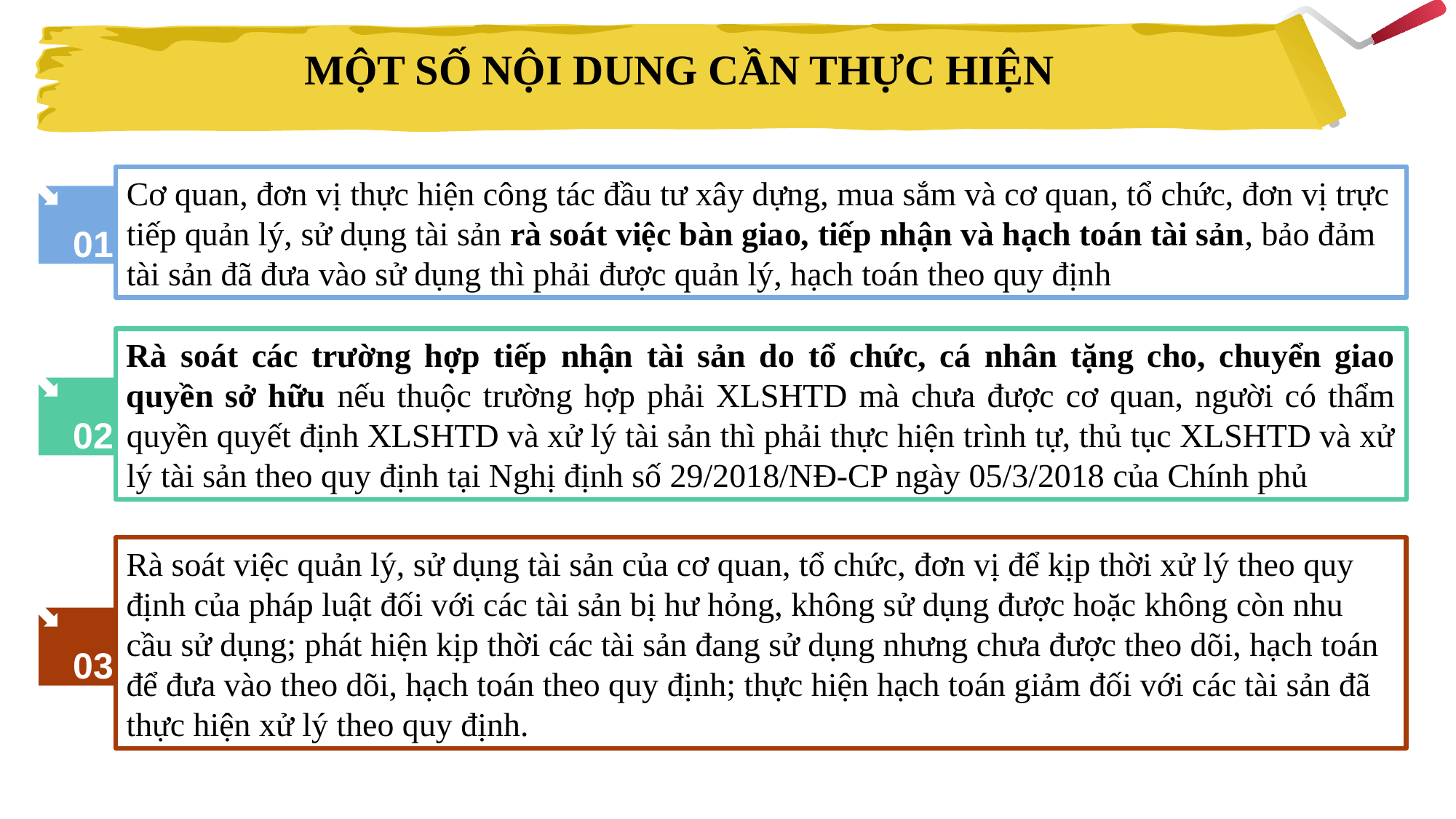

MỘT SỐ NỘI DUNG CẦN THỰC HIỆN
Cơ quan, đơn vị thực hiện công tác đầu tư xây dựng, mua sắm và cơ quan, tổ chức, đơn vị trực tiếp quản lý, sử dụng tài sản rà soát việc bàn giao, tiếp nhận và hạch toán tài sản, bảo đảm tài sản đã đưa vào sử dụng thì phải được quản lý, hạch toán theo quy định

01
Rà soát các trường hợp tiếp nhận tài sản do tổ chức, cá nhân tặng cho, chuyển giao quyền sở hữu nếu thuộc trường hợp phải XLSHTD mà chưa được cơ quan, người có thẩm quyền quyết định XLSHTD và xử lý tài sản thì phải thực hiện trình tự, thủ tục XLSHTD và xử lý tài sản theo quy định tại Nghị định số 29/2018/NĐ-CP ngày 05/3/2018 của Chính phủ

02
Rà soát việc quản lý, sử dụng tài sản của cơ quan, tổ chức, đơn vị để kịp thời xử lý theo quy định của pháp luật đối với các tài sản bị hư hỏng, không sử dụng được hoặc không còn nhu cầu sử dụng; phát hiện kịp thời các tài sản đang sử dụng nhưng chưa được theo dõi, hạch toán để đưa vào theo dõi, hạch toán theo quy định; thực hiện hạch toán giảm đối với các tài sản đã thực hiện xử lý theo quy định.

03